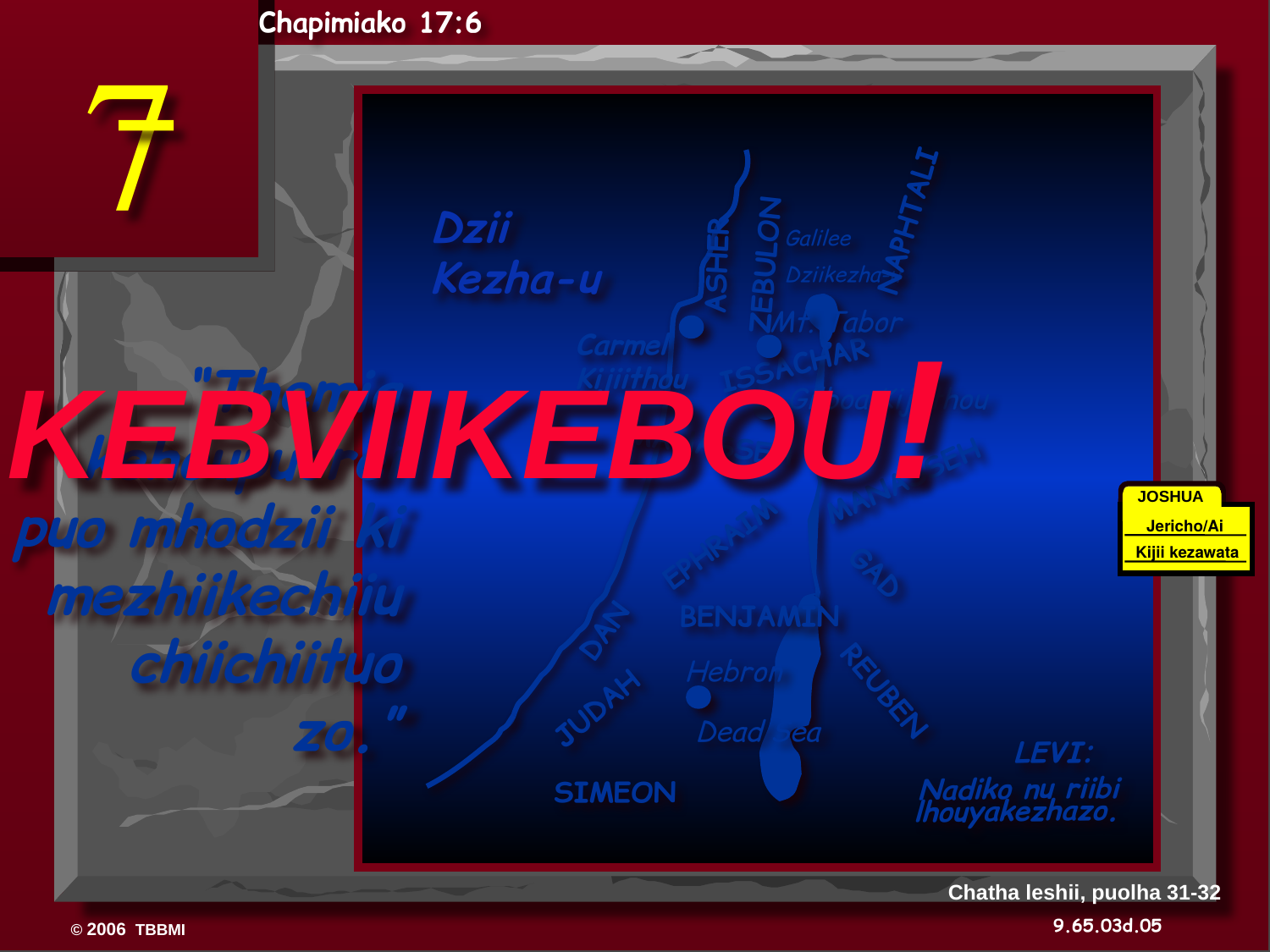

Chapimiako 17:6

7

NAPHTALI
ASHER
Dzii Kezha-u
ZEBULON
Galilee
Dziikezha-u

Mt. Tabor
KEBVIIKEBOU!

Carmel Kijiithou
ISSACHAR

“Themia kehoupuorei puo mhodzii ki mezhiikechiiu chiichiituo zo.”
 Gilboa Kijiithou

MANASSEH
MANASSEH
JOSHUA

Jericho/Ai

Kijii kezawata

EPHRAIM
DAN
BENJAMIN
GAD
Hebron
JUDAH

REUBEN
Dead Sea
LEVI:
Nadiko nu riibi lhouyakezhazo.
SIMEON
Chatha leshii, puolha 31-32
05